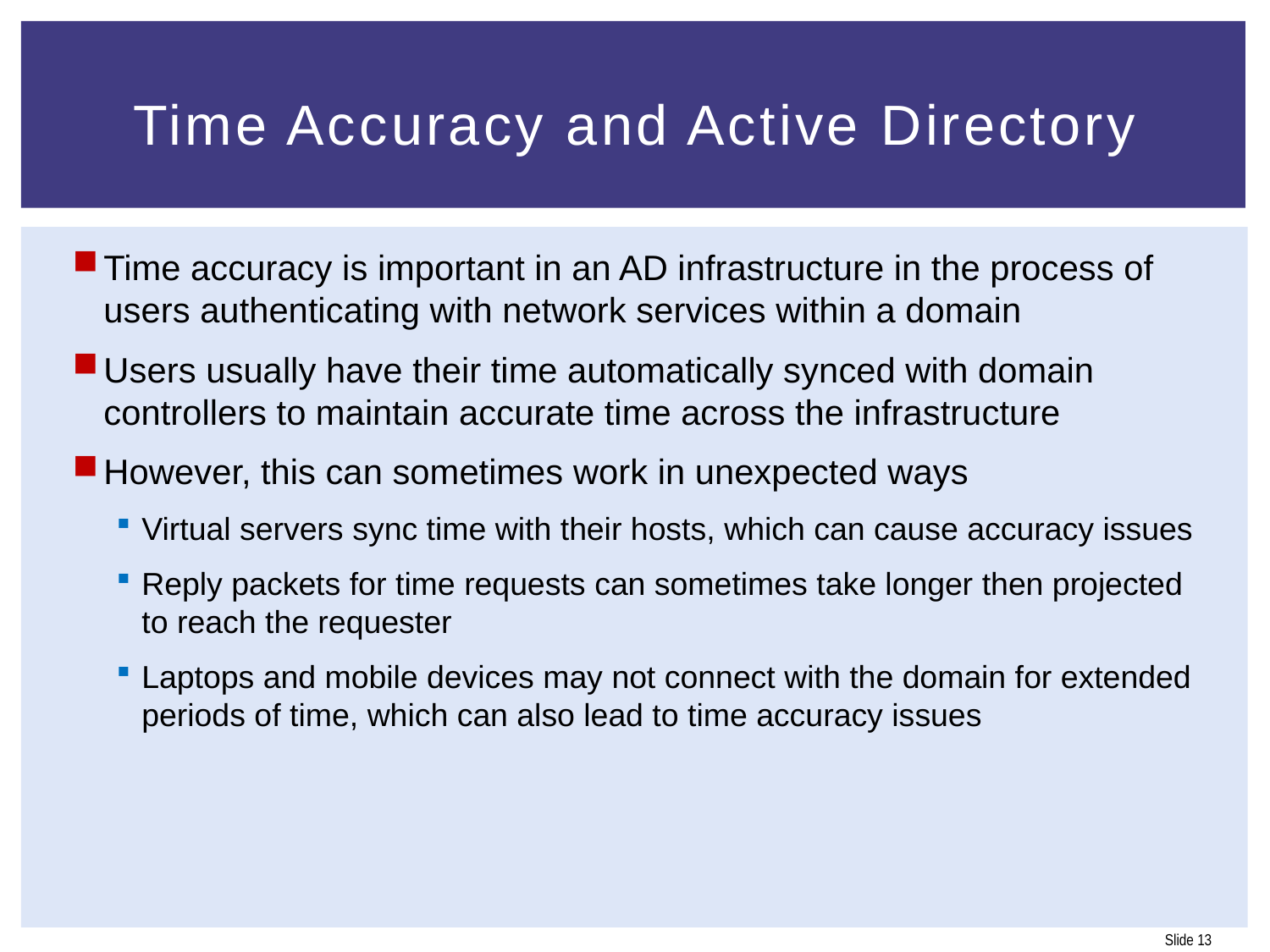

# Time Accuracy and Active Directory
Time accuracy is important in an AD infrastructure in the process of users authenticating with network services within a domain
Users usually have their time automatically synced with domain controllers to maintain accurate time across the infrastructure
However, this can sometimes work in unexpected ways
Virtual servers sync time with their hosts, which can cause accuracy issues
Reply packets for time requests can sometimes take longer then projected to reach the requester
Laptops and mobile devices may not connect with the domain for extended periods of time, which can also lead to time accuracy issues